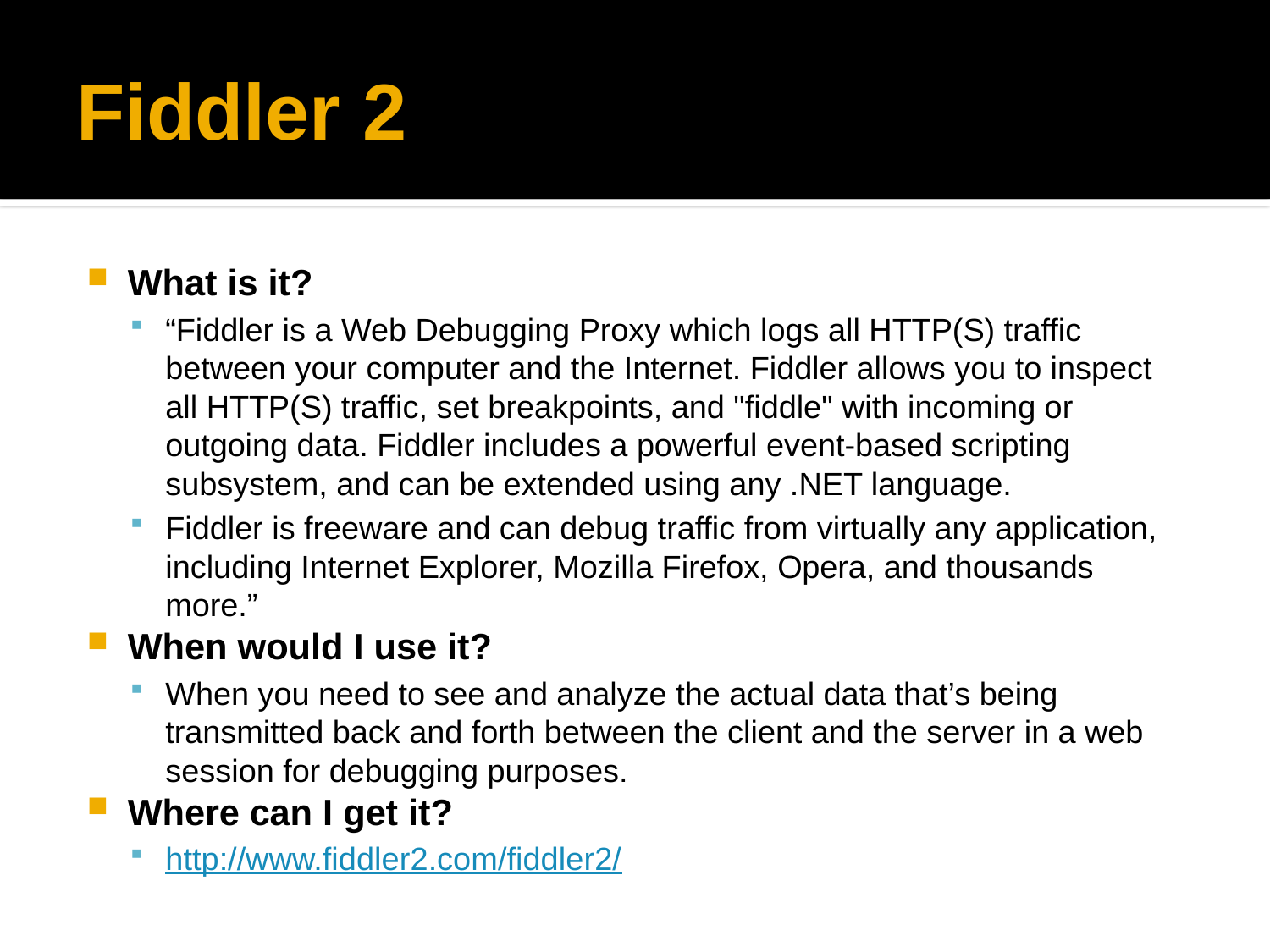

# Fiddler 2
What is it?
“Fiddler is a Web Debugging Proxy which logs all HTTP(S) traffic between your computer and the Internet. Fiddler allows you to inspect all HTTP(S) traffic, set breakpoints, and "fiddle" with incoming or outgoing data. Fiddler includes a powerful event-based scripting subsystem, and can be extended using any .NET language.
Fiddler is freeware and can debug traffic from virtually any application, including Internet Explorer, Mozilla Firefox, Opera, and thousands more.”
When would I use it?
When you need to see and analyze the actual data that’s being transmitted back and forth between the client and the server in a web session for debugging purposes.
Where can I get it?
http://www.fiddler2.com/fiddler2/